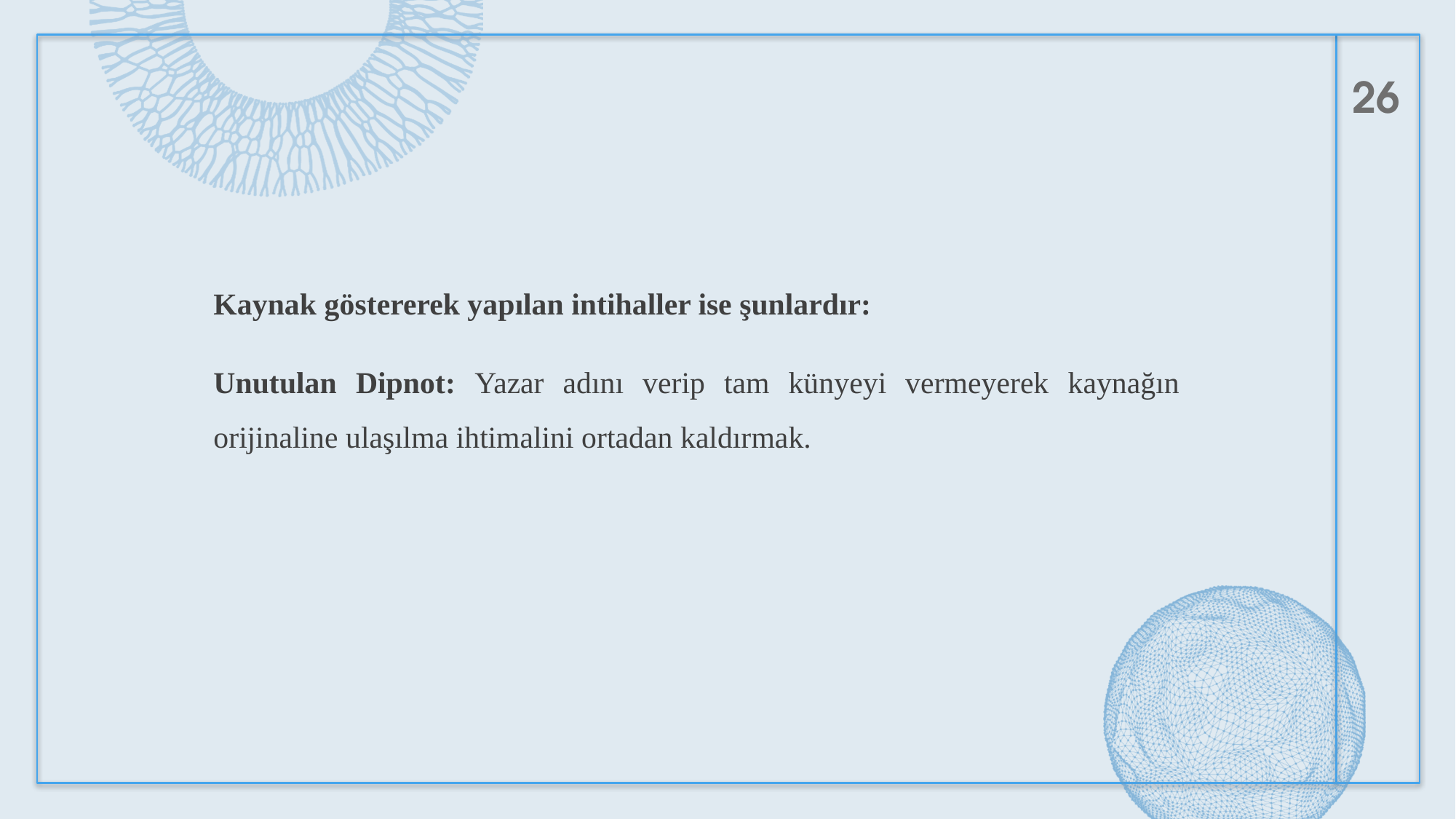

26
Kaynak göstererek yapılan intihaller ise şunlardır:
Unutulan Dipnot: Yazar adını verip tam künyeyi vermeyerek kaynağın orijinaline ulaşılma ihtimalini ortadan kaldırmak.